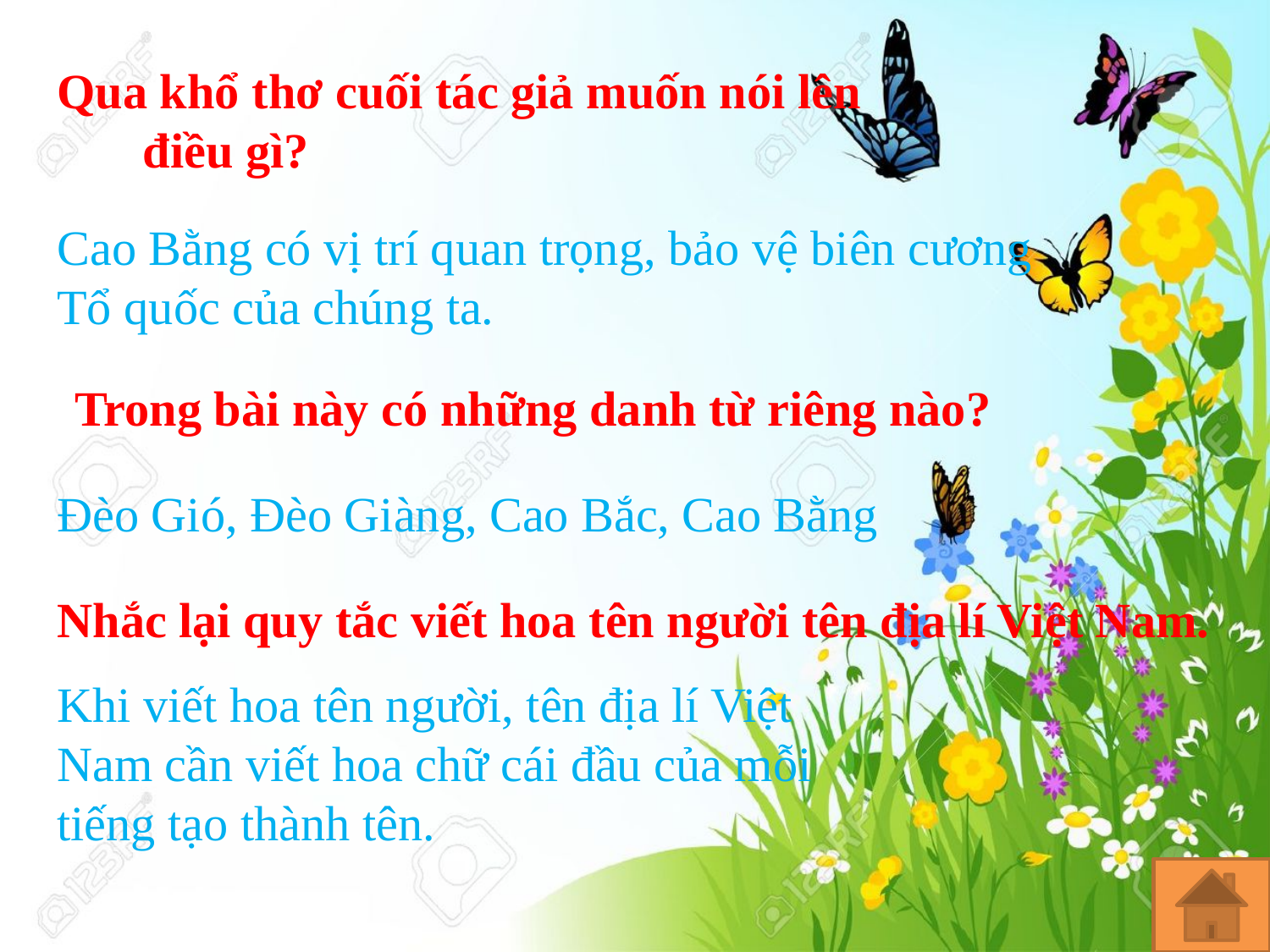

Qua khổ thơ cuối tác giả muốn nói lên          điều gì?
Cao Bằng có vị trí quan trọng, bảo vệ biên cương Tổ quốc của chúng ta.
Trong bài này có những danh từ riêng nào?
Đèo Gió, Đèo Giàng, Cao Bắc, Cao Bằng
Nhắc lại quy tắc viết hoa tên người tên địa lí Việt Nam.
Khi viết hoa tên người, tên địa lí Việt Nam cần viết hoa chữ cái đầu của mỗi tiếng tạo thành tên.